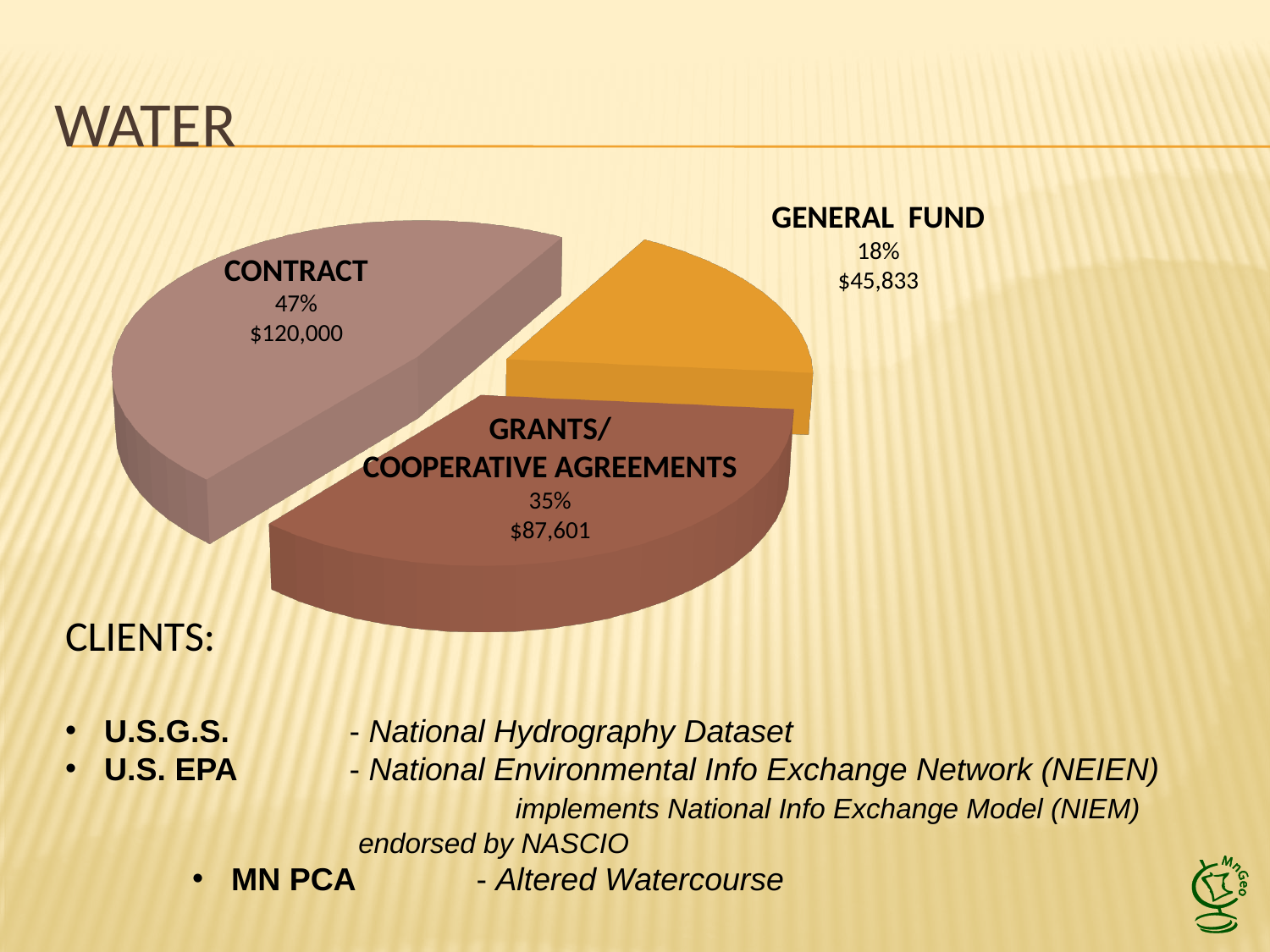

# water

[unsupported chart]

GENERAL  FUND
18%
$45,833
CONTRACT
47%
$120,000
GRANTS/
COOPERATIVE AGREEMENTS
35%
$87,601
CLIENTS:

 U.S.G.S.	- National Hydrography Dataset
 U.S. EPA	- National Environmental Info Exchange Network (NEIEN) 			     implements National Info Exchange Model (NIEM)
	     endorsed by NASCIO
 MN PCA	- Altered Watercourse